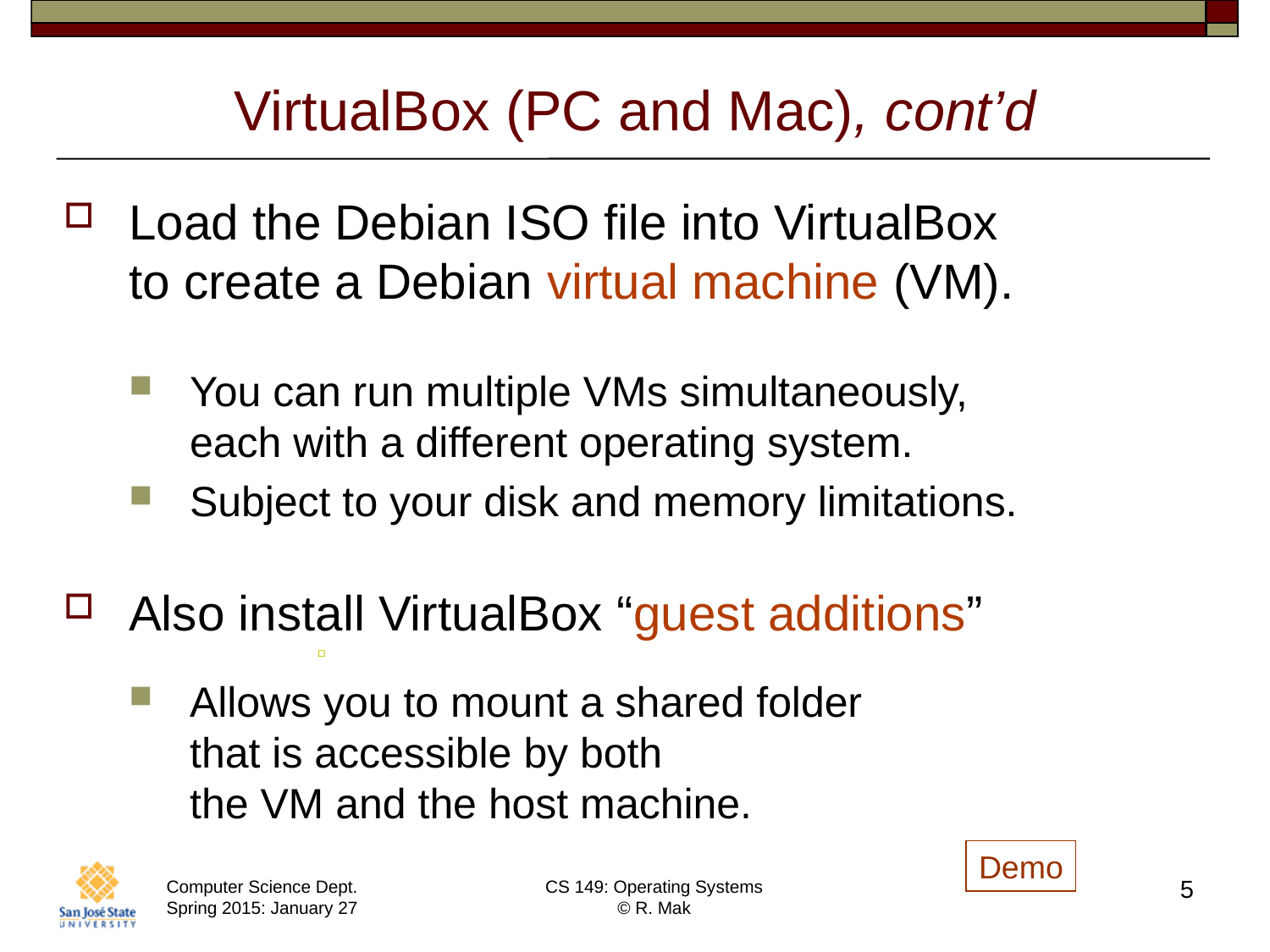

# VirtualBox (PC and Mac), cont’d
Load the Debian ISO file into VirtualBox
to create a Debian virtual machine (VM).

You can run multiple VMs simultaneously,
each with a different operating system.
Subject to your disk and memory limitations.

Also install VirtualBox “guest additions”

Allows you to mount a shared folder
that is accessible by both
the VM and the host machine.
Demo
5